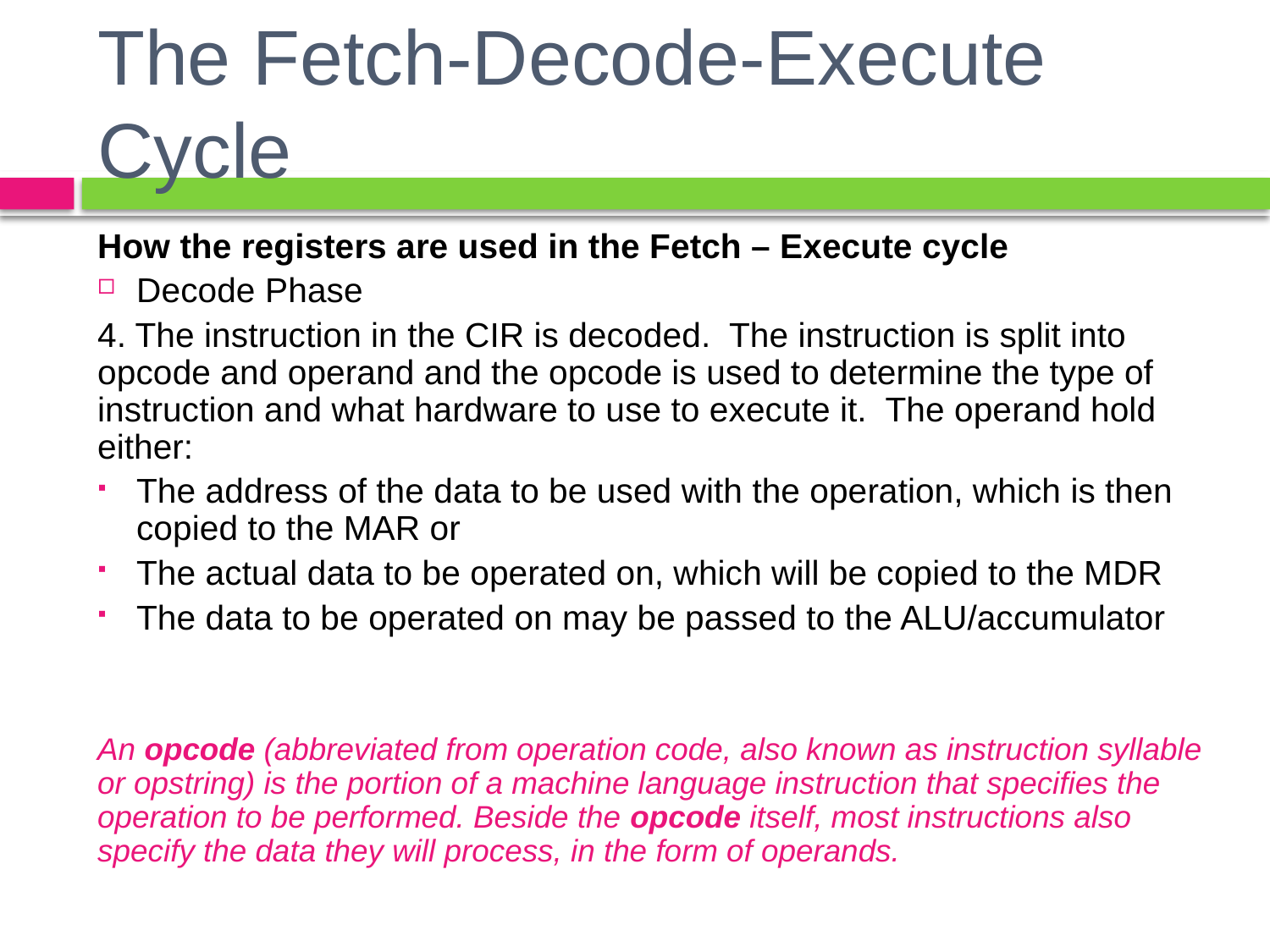

# The Fetch-Decode-Execute Cycle
How the registers are used in the Fetch – Execute cycle
Decode Phase
4. The instruction in the CIR is decoded.  The instruction is split into opcode and operand and the opcode is used to determine the type of instruction and what hardware to use to execute it.  The operand hold either:
The address of the data to be used with the operation, which is then copied to the MAR or
The actual data to be operated on, which will be copied to the MDR
The data to be operated on may be passed to the ALU/accumulator

An opcode (abbreviated from operation code, also known as instruction syllable or opstring) is the portion of a machine language instruction that specifies the operation to be performed. Beside the opcode itself, most instructions also specify the data they will process, in the form of operands.